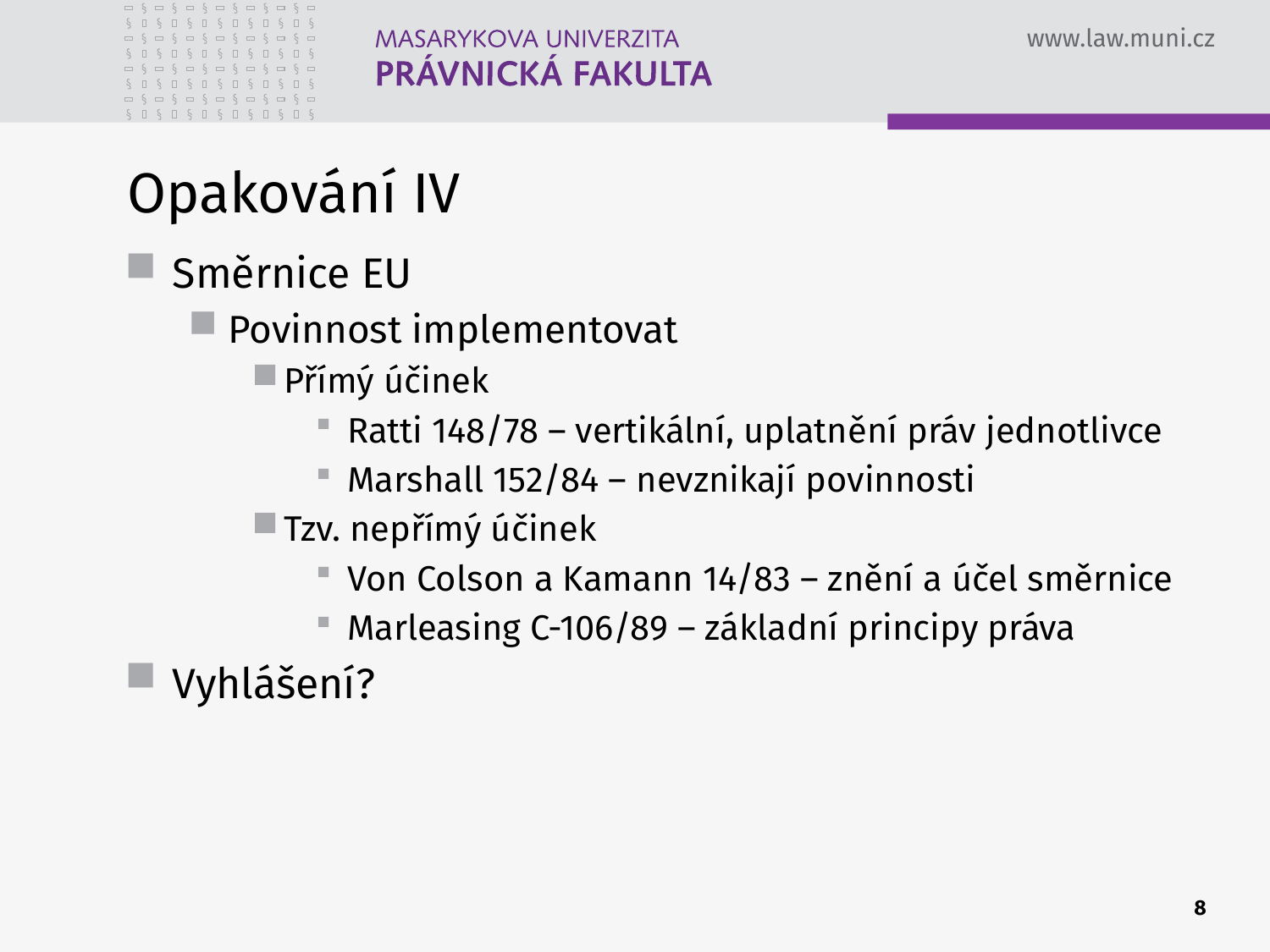

# Opakování IV
Směrnice EU
Povinnost implementovat
Přímý účinek
Ratti 148/78 – vertikální, uplatnění práv jednotlivce
Marshall 152/84 – nevznikají povinnosti
Tzv. nepřímý účinek
Von Colson a Kamann 14/83 – znění a účel směrnice
Marleasing C-106/89 – základní principy práva
Vyhlášení?

8